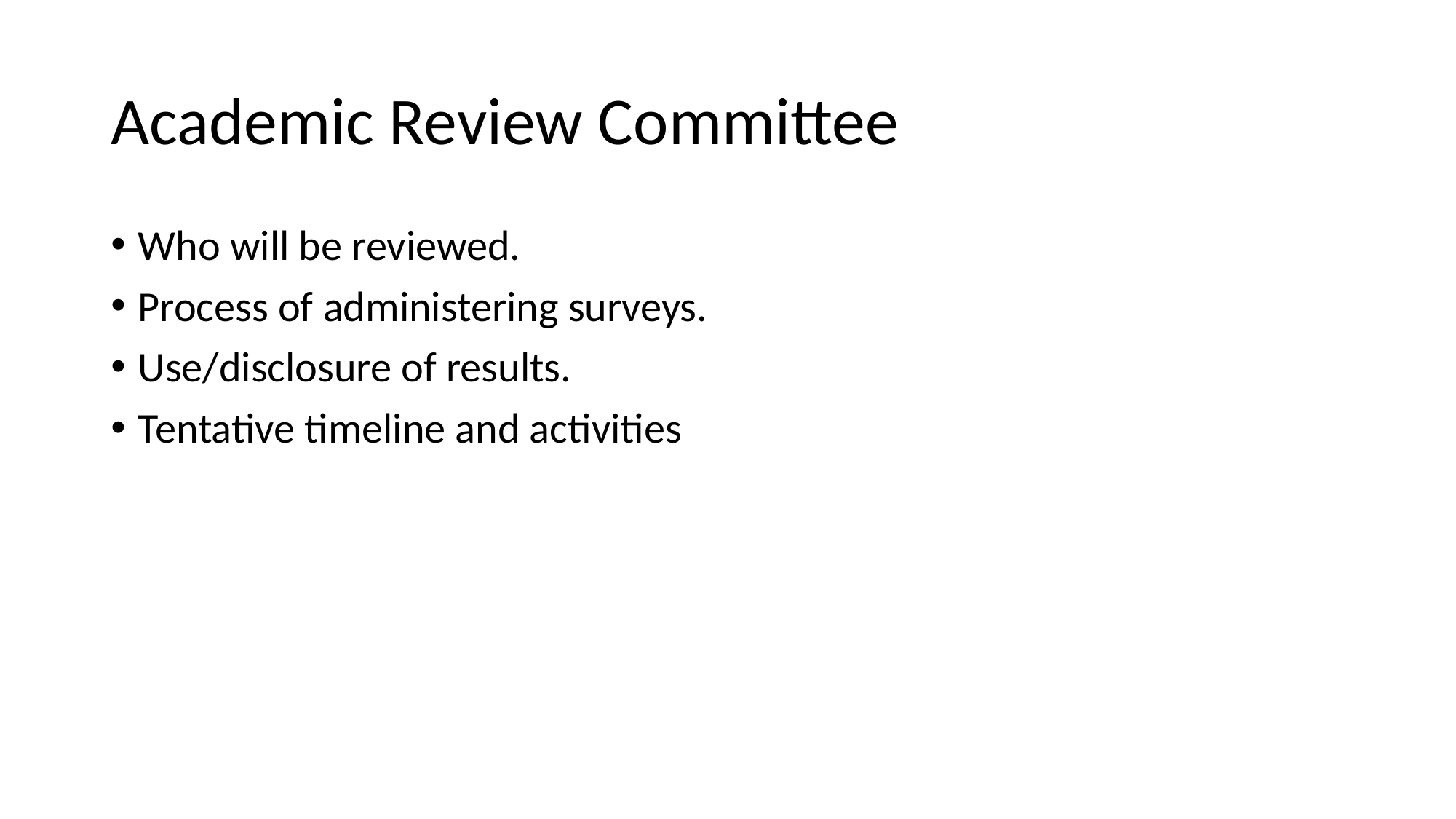

# Academic Review Committee
Who will be reviewed.
Process of administering surveys.
Use/disclosure of results.
Tentative timeline and activities